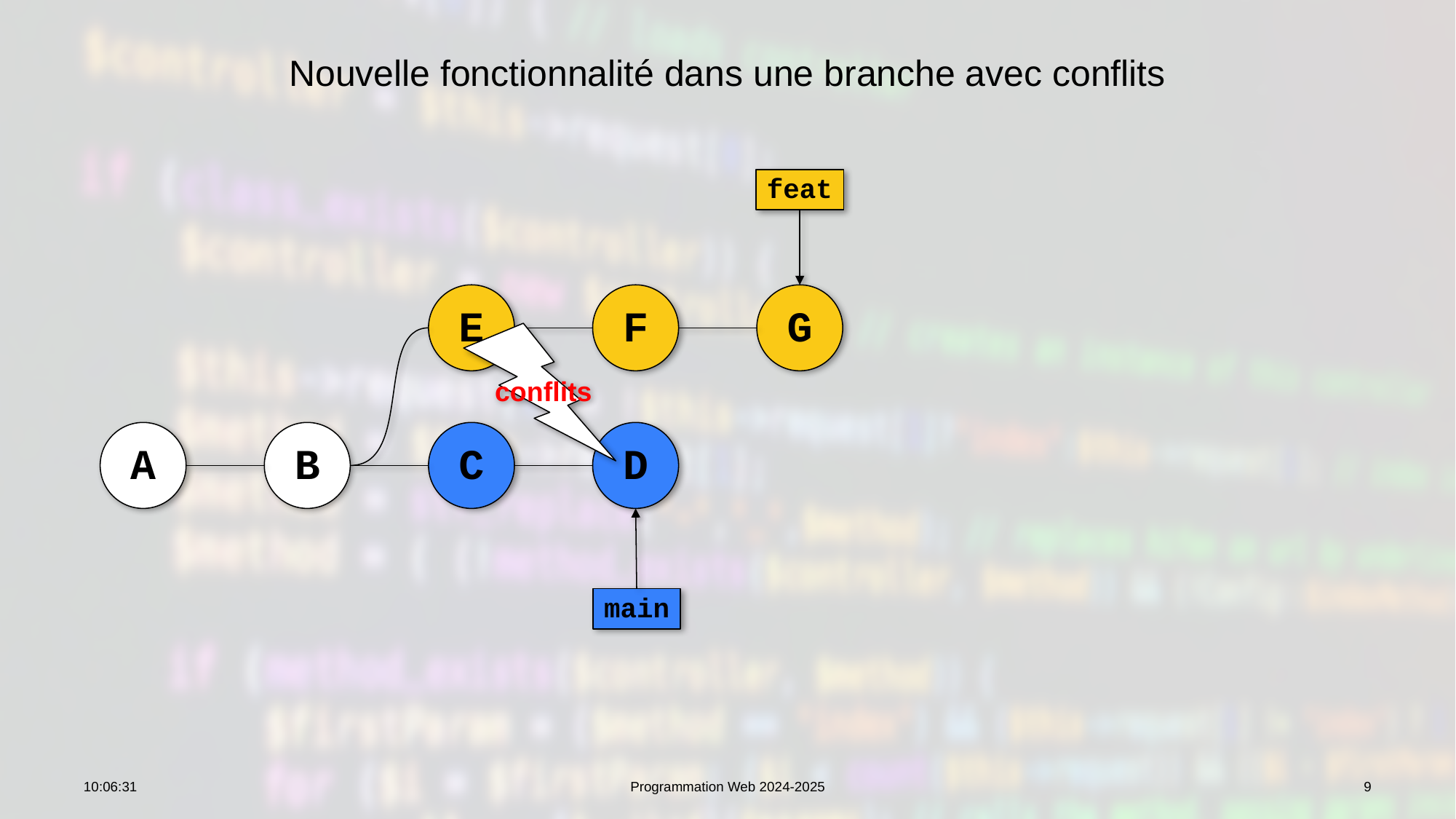

# Nouvelle fonctionnalité dans une branche avec conflits

feat
E
F
G
conflits
A
B
C
D
main
10:06:31
Programmation Web 2024-2025
9